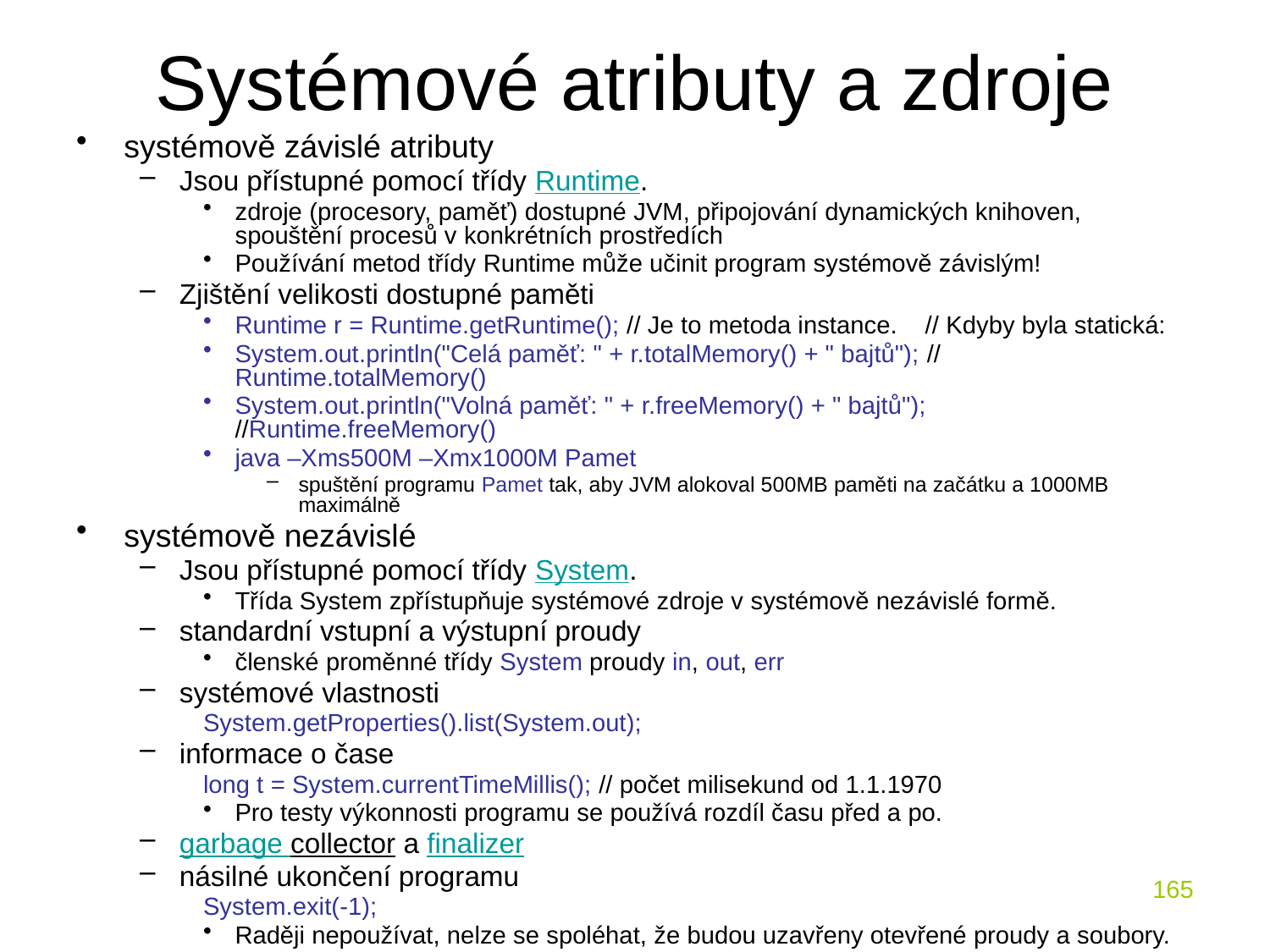

# Systémové atributy a zdroje
systémově závislé atributy
Jsou přístupné pomocí třídy Runtime.
zdroje (procesory, paměť) dostupné JVM, připojování dynamických knihoven, spouštění procesů v konkrétních prostředích
Používání metod třídy Runtime může učinit program systémově závislým!
Zjištění velikosti dostupné paměti
Runtime r = Runtime.getRuntime(); // Je to metoda instance.    // Kdyby byla statická:
System.out.println("Celá paměť: " + r.totalMemory() + " bajtů"); // Runtime.totalMemory()
System.out.println("Volná paměť: " + r.freeMemory() + " bajtů"); //Runtime.freeMemory()
java –Xms500M –Xmx1000M Pamet
spuštění programu Pamet tak, aby JVM alokoval 500MB paměti na začátku a 1000MB maximálně
systémově nezávislé
Jsou přístupné pomocí třídy System.
Třída System zpřístupňuje systémové zdroje v systémově nezávislé formě.
standardní vstupní a výstupní proudy
členské proměnné třídy System proudy in, out, err
systémové vlastnosti
System.getProperties().list(System.out);
informace o čase
long t = System.currentTimeMillis(); // počet milisekund od 1.1.1970
Pro testy výkonnosti programu se používá rozdíl času před a po.
garbage collector a finalizer
násilné ukončení programu
System.exit(-1);
Raději nepoužívat, nelze se spoléhat, že budou uzavřeny otevřené proudy a soubory.
165